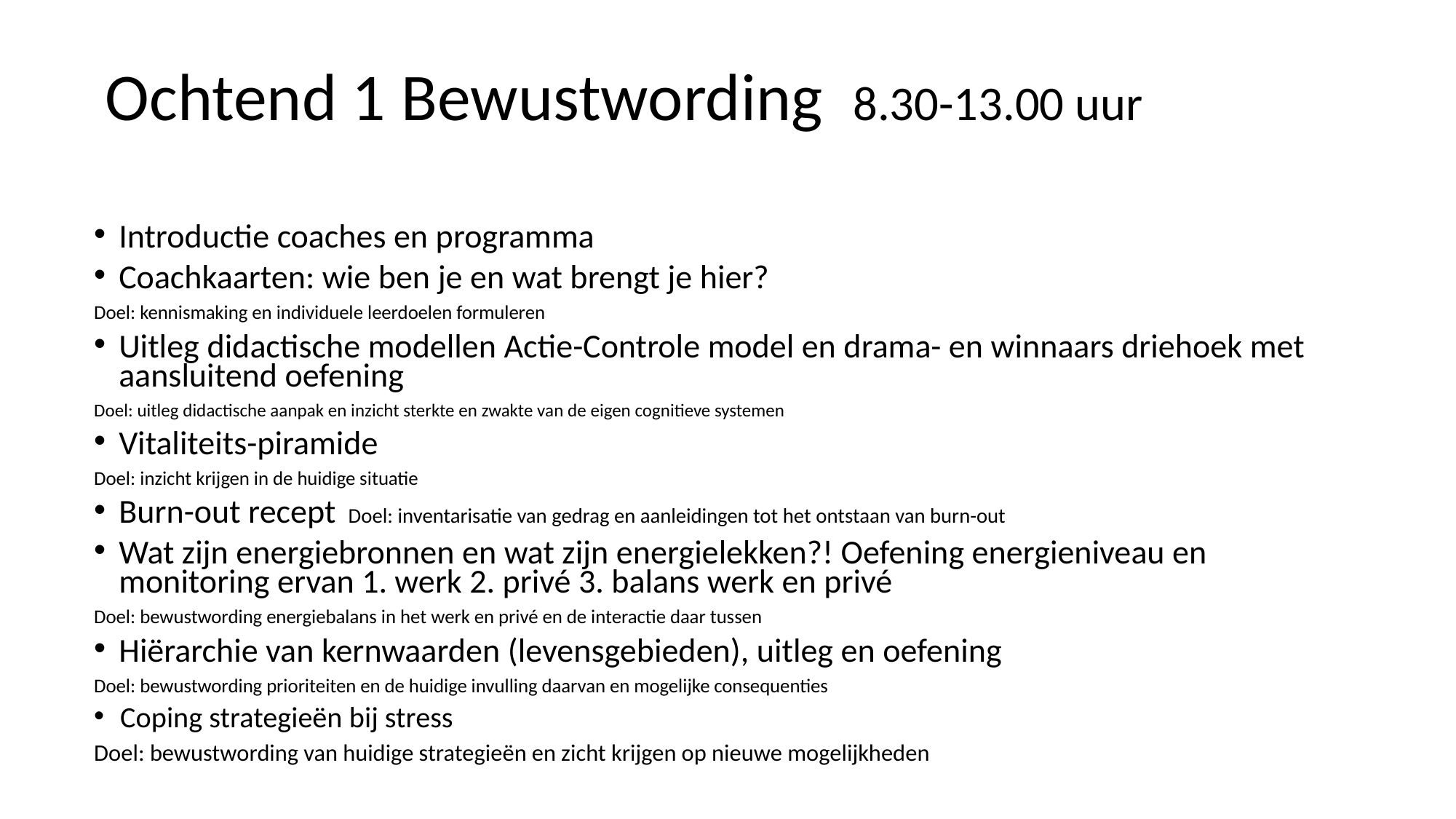

# Ochtend 1 Bewustwording  8.30-13.00 uur

Introductie coaches en programma
Coachkaarten: wie ben je en wat brengt je hier?
Doel: kennismaking en individuele leerdoelen formuleren
Uitleg didactische modellen Actie-Controle model en drama- en winnaars driehoek met aansluitend oefening
Doel: uitleg didactische aanpak en inzicht sterkte en zwakte van de eigen cognitieve systemen
Vitaliteits-piramide
Doel: inzicht krijgen in de huidige situatie
Burn-out recept  Doel: inventarisatie van gedrag en aanleidingen tot het ontstaan van burn-out
Wat zijn energiebronnen en wat zijn energielekken?! Oefening energieniveau en monitoring ervan 1. werk 2. privé 3. balans werk en privé
Doel: bewustwording energiebalans in het werk en privé en de interactie daar tussen
Hiërarchie van kernwaarden (levensgebieden), uitleg en oefening
Doel: bewustwording prioriteiten en de huidige invulling daarvan en mogelijke consequenties
Coping strategieën bij stress
Doel: bewustwording van huidige strategieën en zicht krijgen op nieuwe mogelijkheden